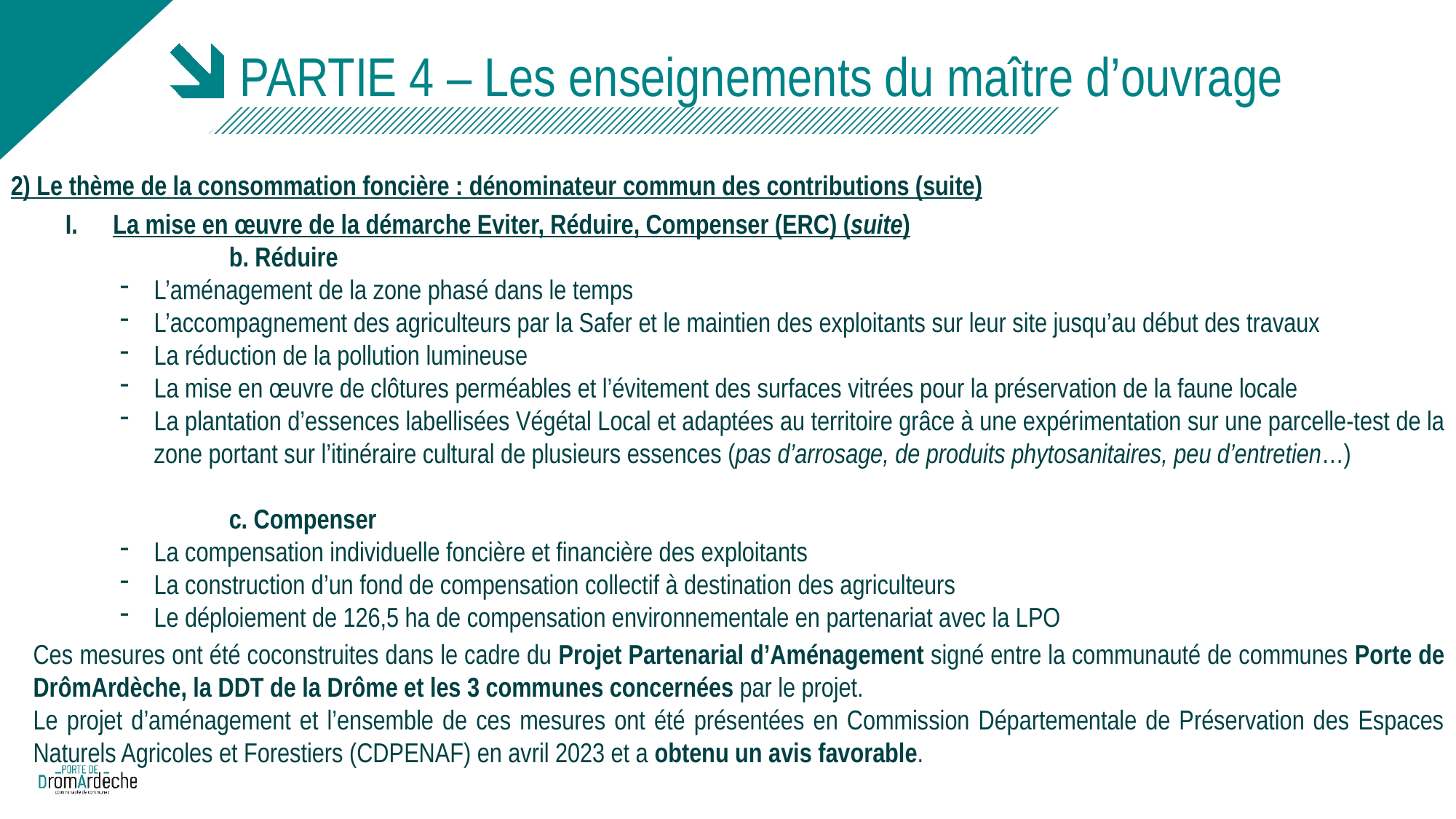

# PARTIE 4 – Les enseignements du maître d’ouvrage
2) Le thème de la consommation foncière : dénominateur commun des contributions (suite)

La mise en œuvre de la démarche Eviter, Réduire, Compenser (ERC) (suite)
	b. Réduire
L’aménagement de la zone phasé dans le temps
L’accompagnement des agriculteurs par la Safer et le maintien des exploitants sur leur site jusqu’au début des travaux
La réduction de la pollution lumineuse
La mise en œuvre de clôtures perméables et l’évitement des surfaces vitrées pour la préservation de la faune locale
La plantation d’essences labellisées Végétal Local et adaptées au territoire grâce à une expérimentation sur une parcelle-test de la zone portant sur l’itinéraire cultural de plusieurs essences (pas d’arrosage, de produits phytosanitaires, peu d’entretien…)

	c. Compenser
La compensation individuelle foncière et financière des exploitants
La construction d’un fond de compensation collectif à destination des agriculteurs
Le déploiement de 126,5 ha de compensation environnementale en partenariat avec la LPO
Ces mesures ont été coconstruites dans le cadre du Projet Partenarial d’Aménagement signé entre la communauté de communes Porte de DrômArdèche, la DDT de la Drôme et les 3 communes concernées par le projet.
Le projet d’aménagement et l’ensemble de ces mesures ont été présentées en Commission Départementale de Préservation des Espaces Naturels Agricoles et Forestiers (CDPENAF) en avril 2023 et a obtenu un avis favorable.